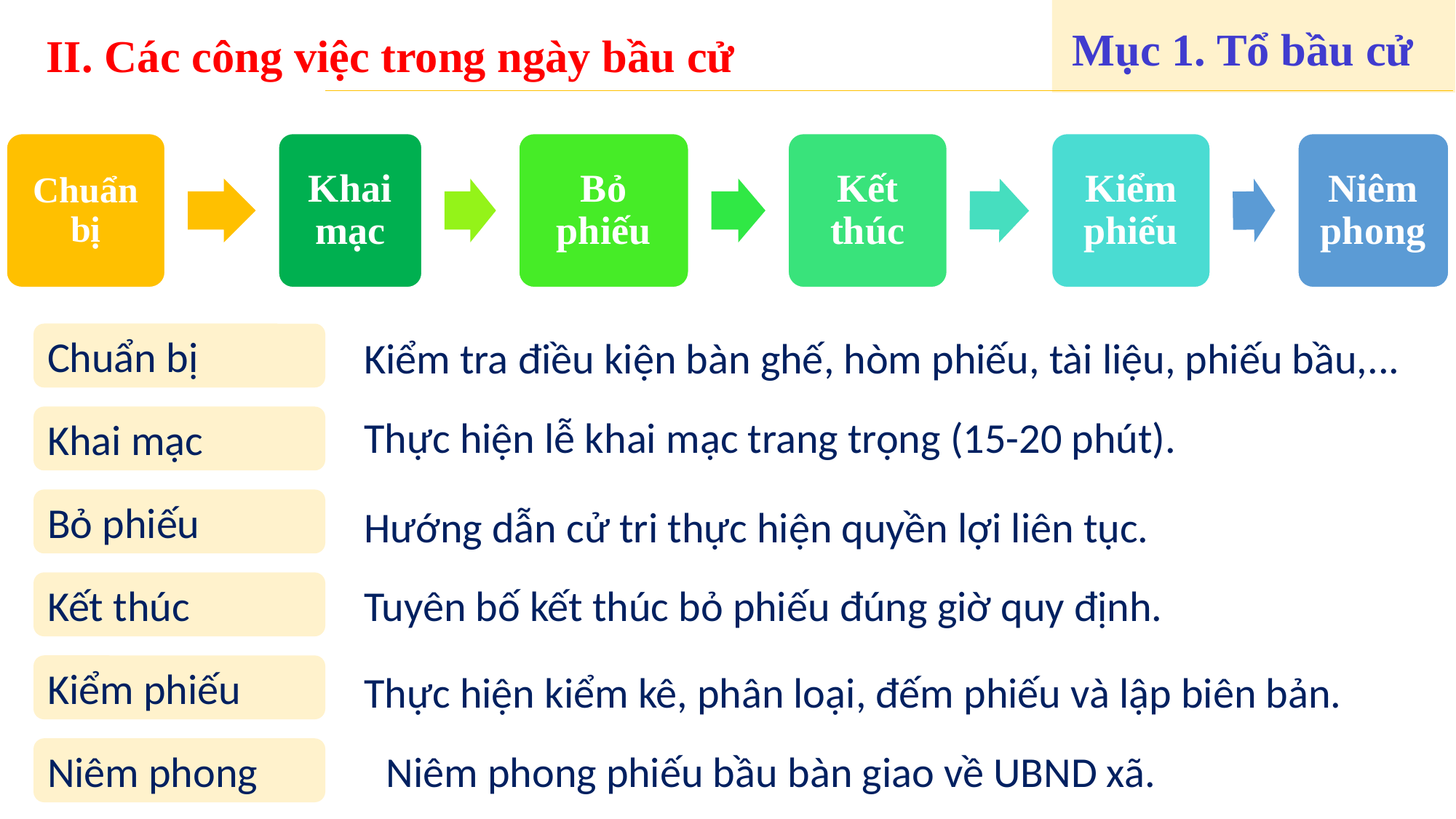

II. Các công việc trong ngày bầu cử

Mục 1. Tổ bầu cử
Chuẩn bị
Khai mạc
Bỏ phiếu
Kết thúc
Kiểm phiếu
Niêm phong

Chuẩn bị
Kiểm tra điều kiện bàn ghế, hòm phiếu, tài liệu, phiếu bầu,...
Thực hiện lễ khai mạc trang trọng (15-20 phút).
Khai mạc
Bỏ phiếu
Hướng dẫn cử tri thực hiện quyền lợi liên tục.
Kết thúc
Tuyên bố kết thúc bỏ phiếu đúng giờ quy định.
Kiểm phiếu
Thực hiện kiểm kê, phân loại, đếm phiếu và lập biên bản.
Niêm phong
Niêm phong phiếu bầu bàn giao về UBND xã.